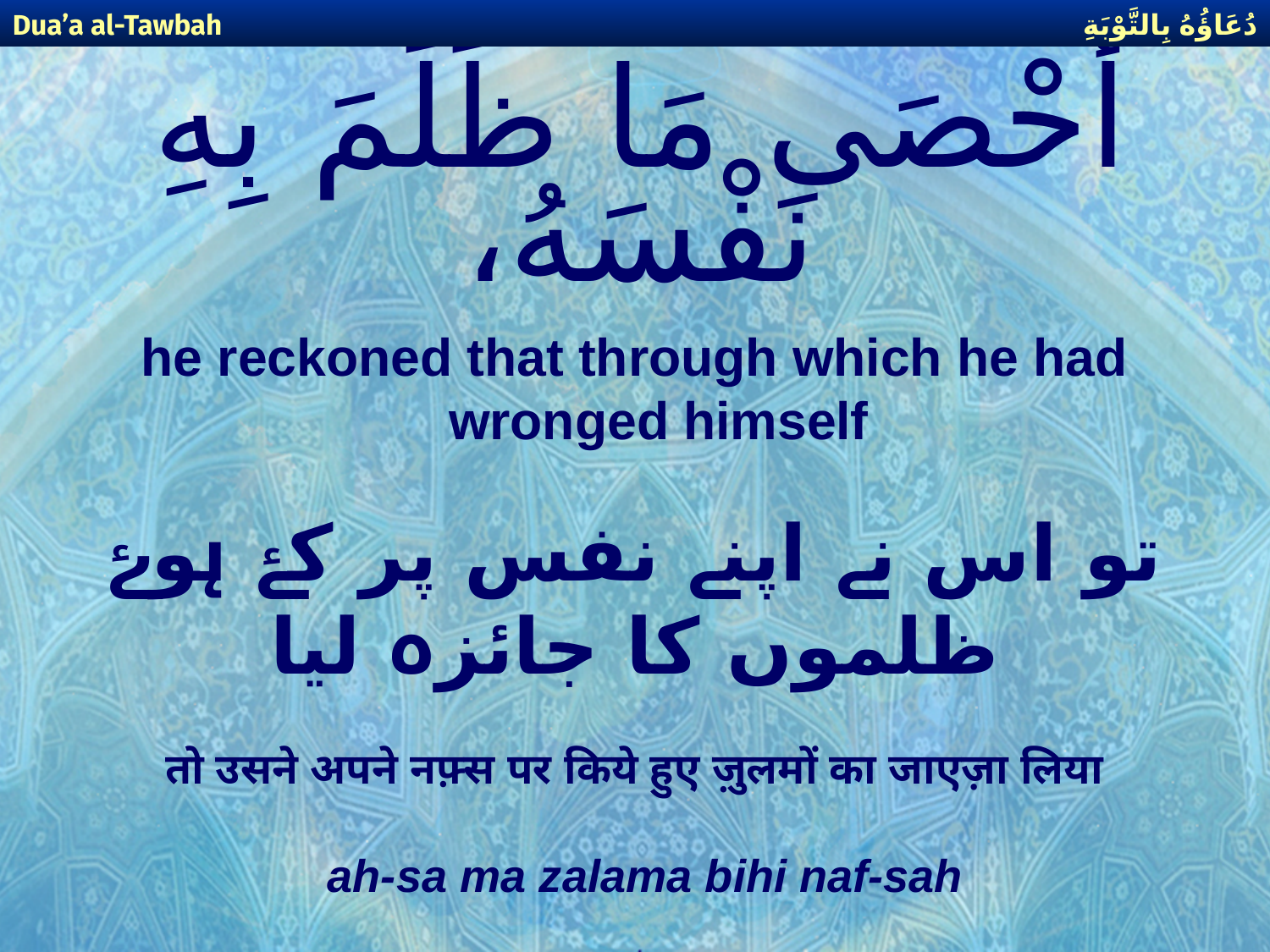

دُعَاؤُهُ بِالتَّوْبَةِ
Dua’a al-Tawbah
# أَحْصَى مَا ظَلَمَ بِهِ نَفْسَهُ،
he reckoned that through which he had wronged himself
تو اس نے اپنے نفس پر کۓ ہوۓ ظلموں کا جائزہ لیا
तो उसने अपने नफ़्स पर किये हुए ज़ुलमों का जाएज़ा लिया
ah-sa ma zalama bihi naf-sah